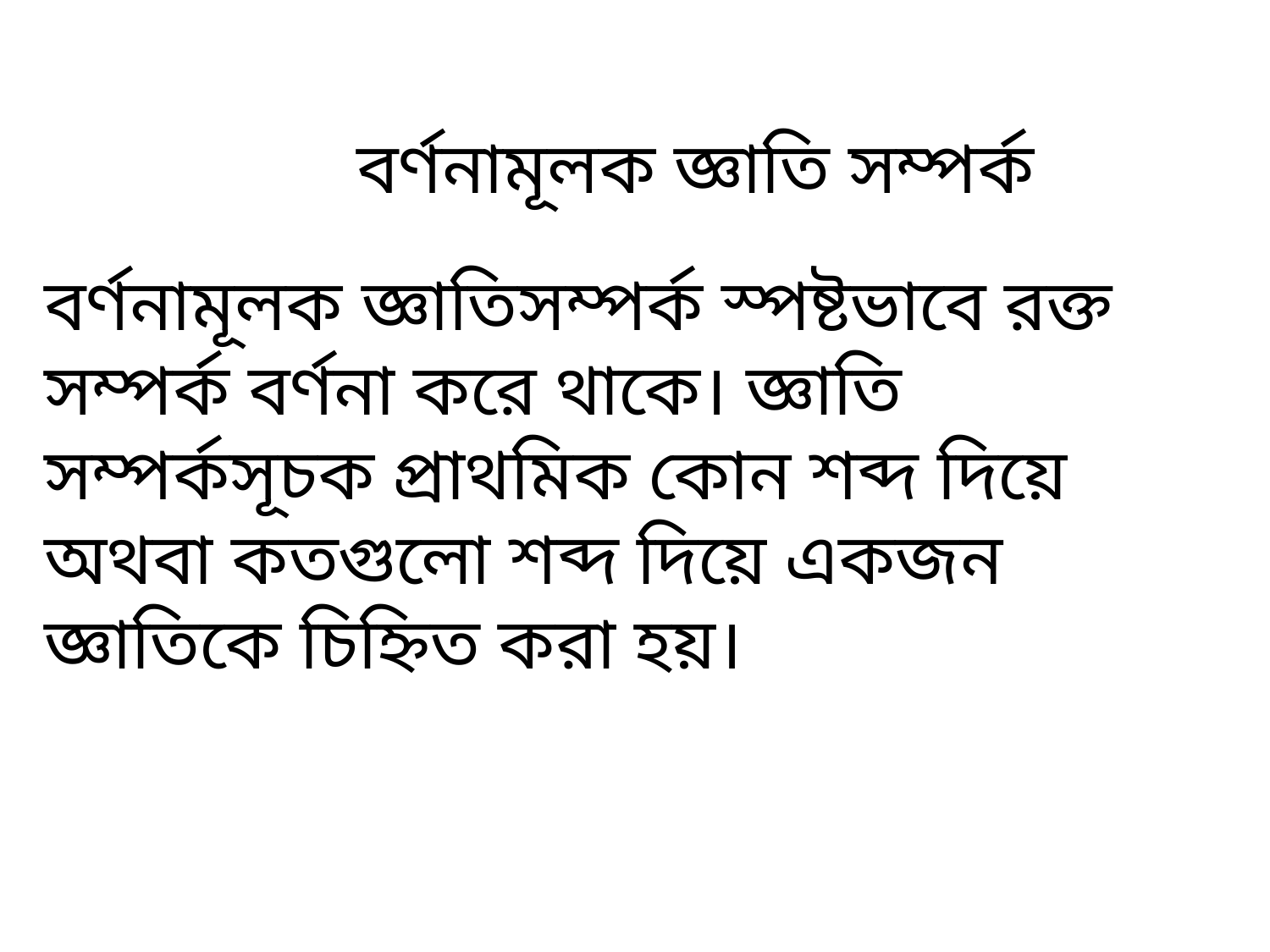

বর্ণনামূলক জ্ঞাতি সম্পর্ক
বর্ণনামূলক জ্ঞাতিসম্পর্ক স্পষ্টভাবে রক্ত সম্পর্ক বর্ণনা করে থাকে। জ্ঞাতি সম্পর্কসূচক প্রাথমিক কোন শব্দ দিয়ে অথবা কতগুলো শব্দ দিয়ে একজন জ্ঞাতিকে চিহ্নিত করা হয়।